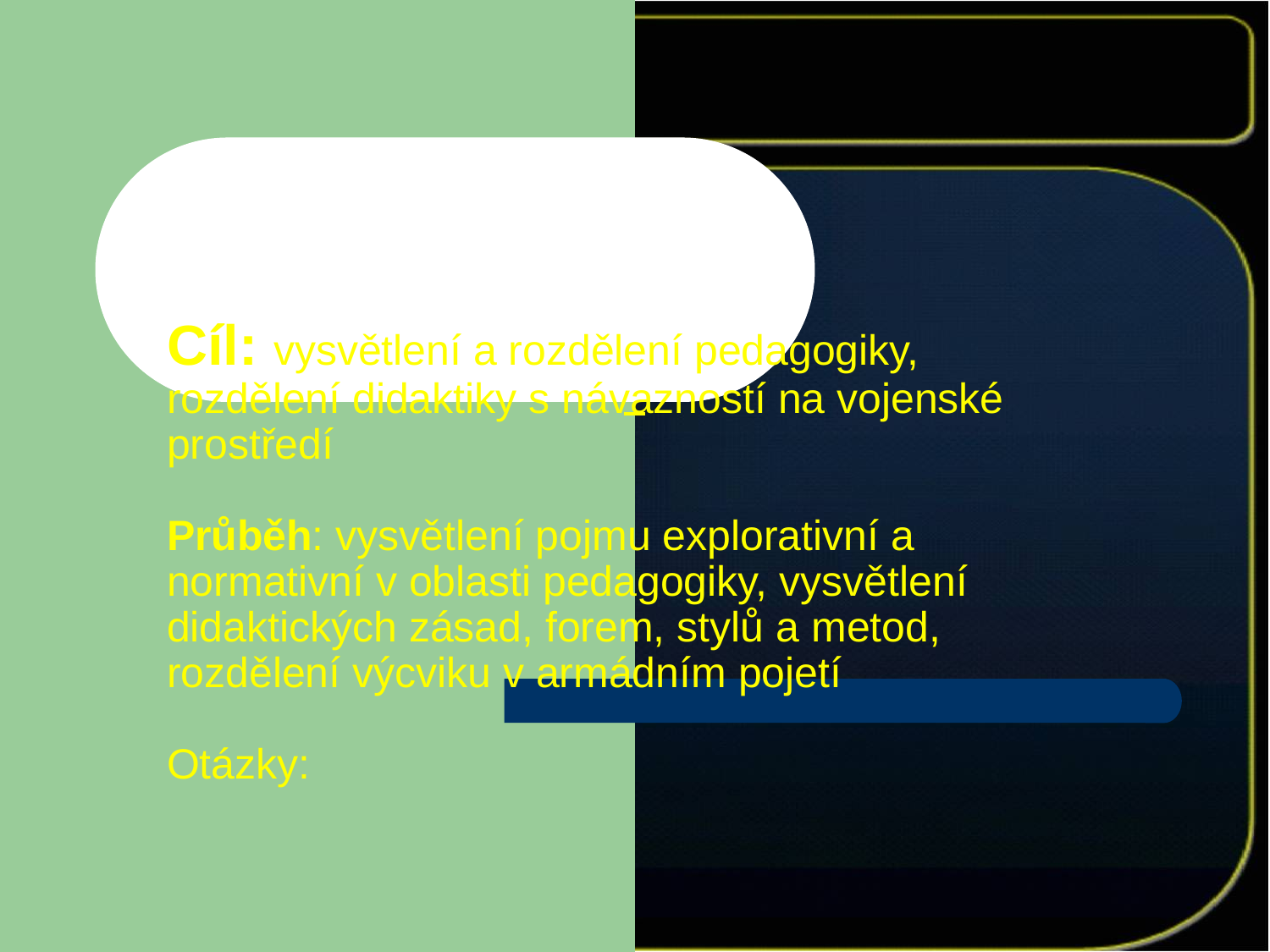

Cíl: vysvětlení a rozdělení pedagogiky, rozdělení didaktiky s návazností na vojenské prostředí

Průběh: vysvětlení pojmu explorativní a normativní v oblasti pedagogiky, vysvětlení didaktických zásad, forem, stylů a metod, rozdělení výcviku v armádním pojetí

Otázky:

#